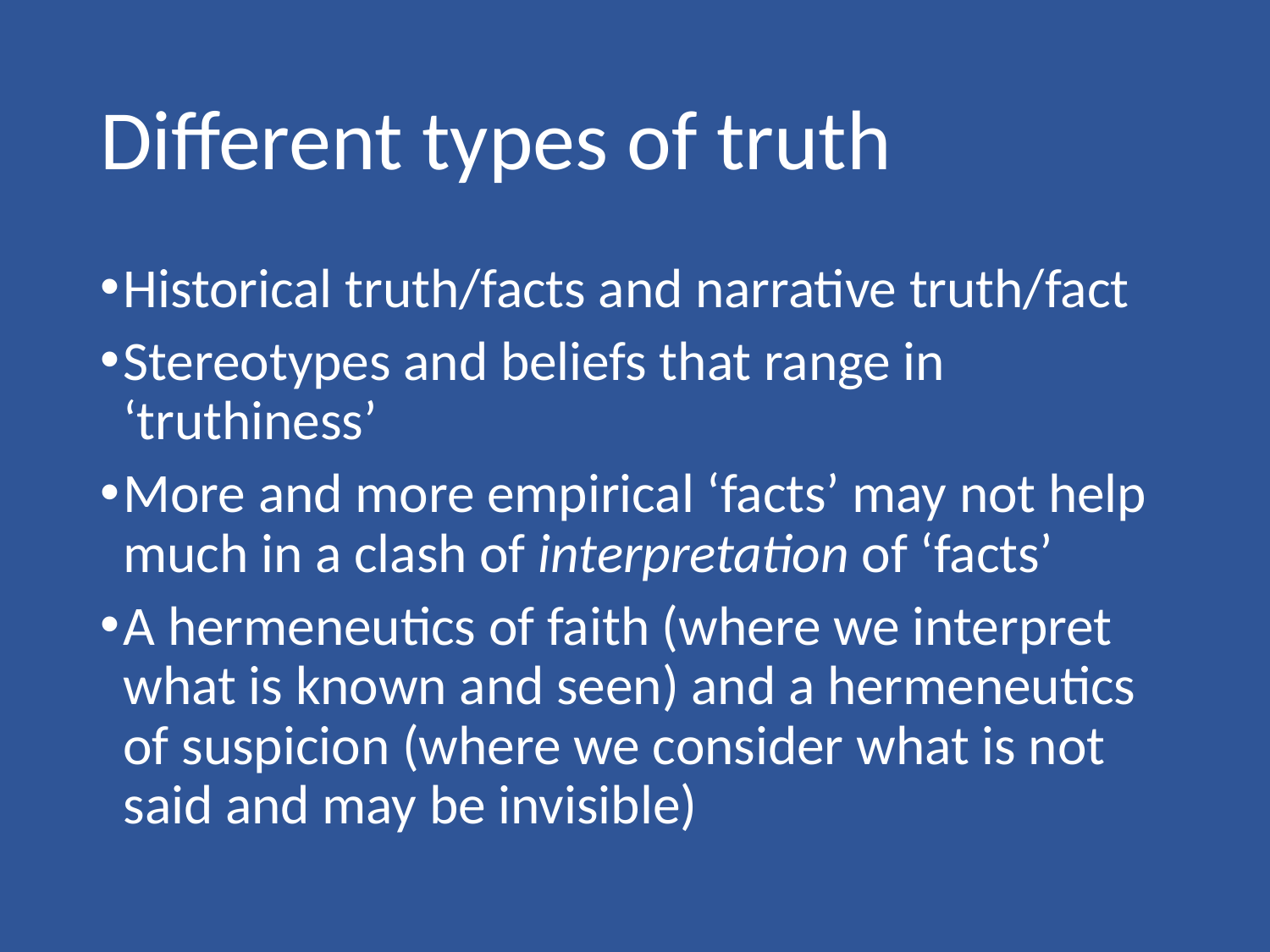

# Different types of truth
Historical truth/facts and narrative truth/fact
Stereotypes and beliefs that range in ‘truthiness’
More and more empirical ‘facts’ may not help much in a clash of interpretation of ‘facts’
A hermeneutics of faith (where we interpret what is known and seen) and a hermeneutics of suspicion (where we consider what is not said and may be invisible)